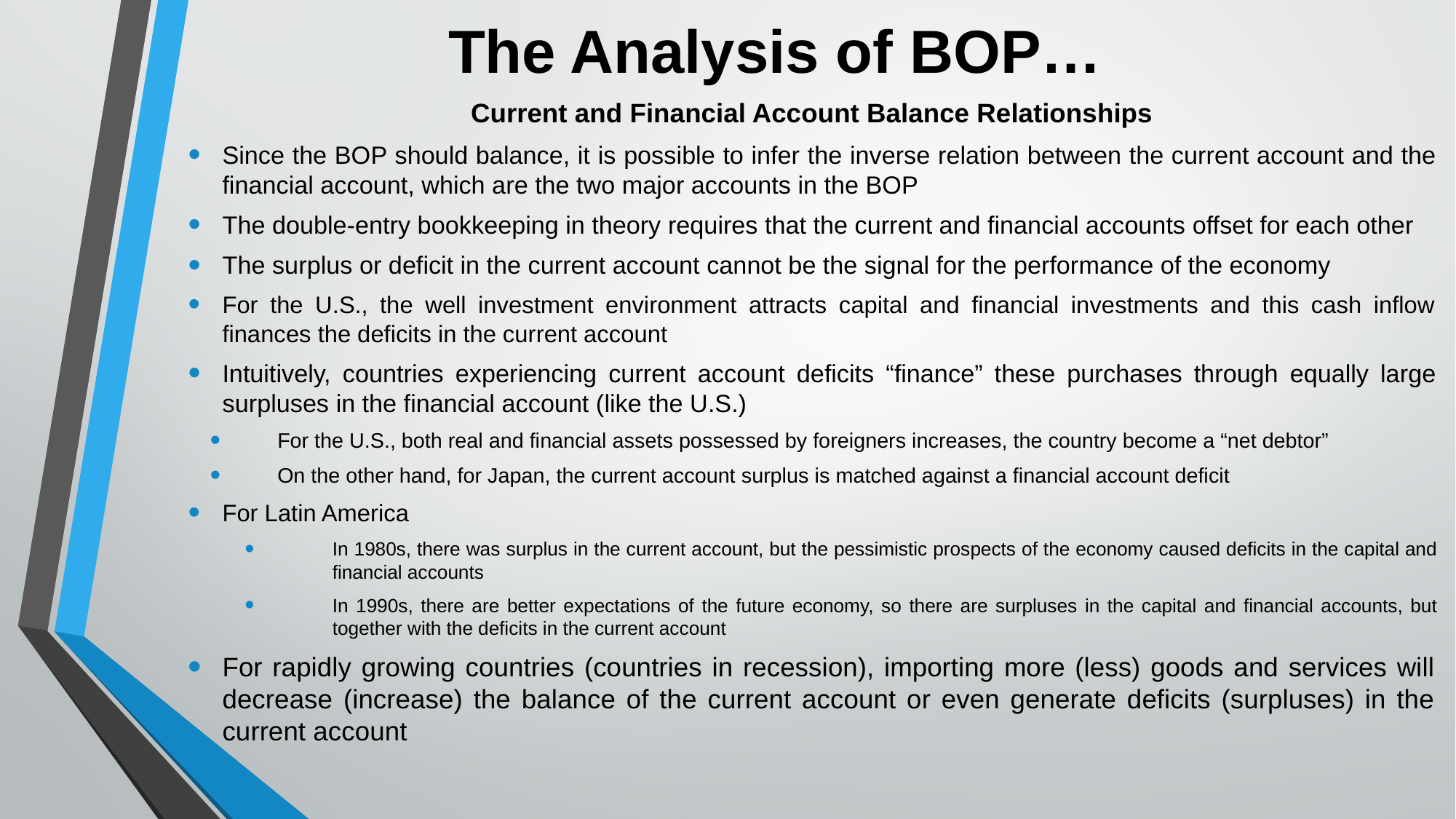

# The Analysis of BOP…
Current and Financial Account Balance Relationships
Since the BOP should balance, it is possible to infer the inverse relation between the current account and the financial account, which are the two major accounts in the BOP
The double-entry bookkeeping in theory requires that the current and financial accounts offset for each other
The surplus or deficit in the current account cannot be the signal for the performance of the economy
For the U.S., the well investment environment attracts capital and financial investments and this cash inflow finances the deficits in the current account
Intuitively, countries experiencing current account deficits “finance” these purchases through equally large surpluses in the financial account (like the U.S.)
For the U.S., both real and financial assets possessed by foreigners increases, the country become a “net debtor”
On the other hand, for Japan, the current account surplus is matched against a financial account deficit
For Latin America
In 1980s, there was surplus in the current account, but the pessimistic prospects of the economy caused deficits in the capital and financial accounts
In 1990s, there are better expectations of the future economy, so there are surpluses in the capital and financial accounts, but together with the deficits in the current account
For rapidly growing countries (countries in recession), importing more (less) goods and services will decrease (increase) the balance of the current account or even generate deficits (surpluses) in the current account